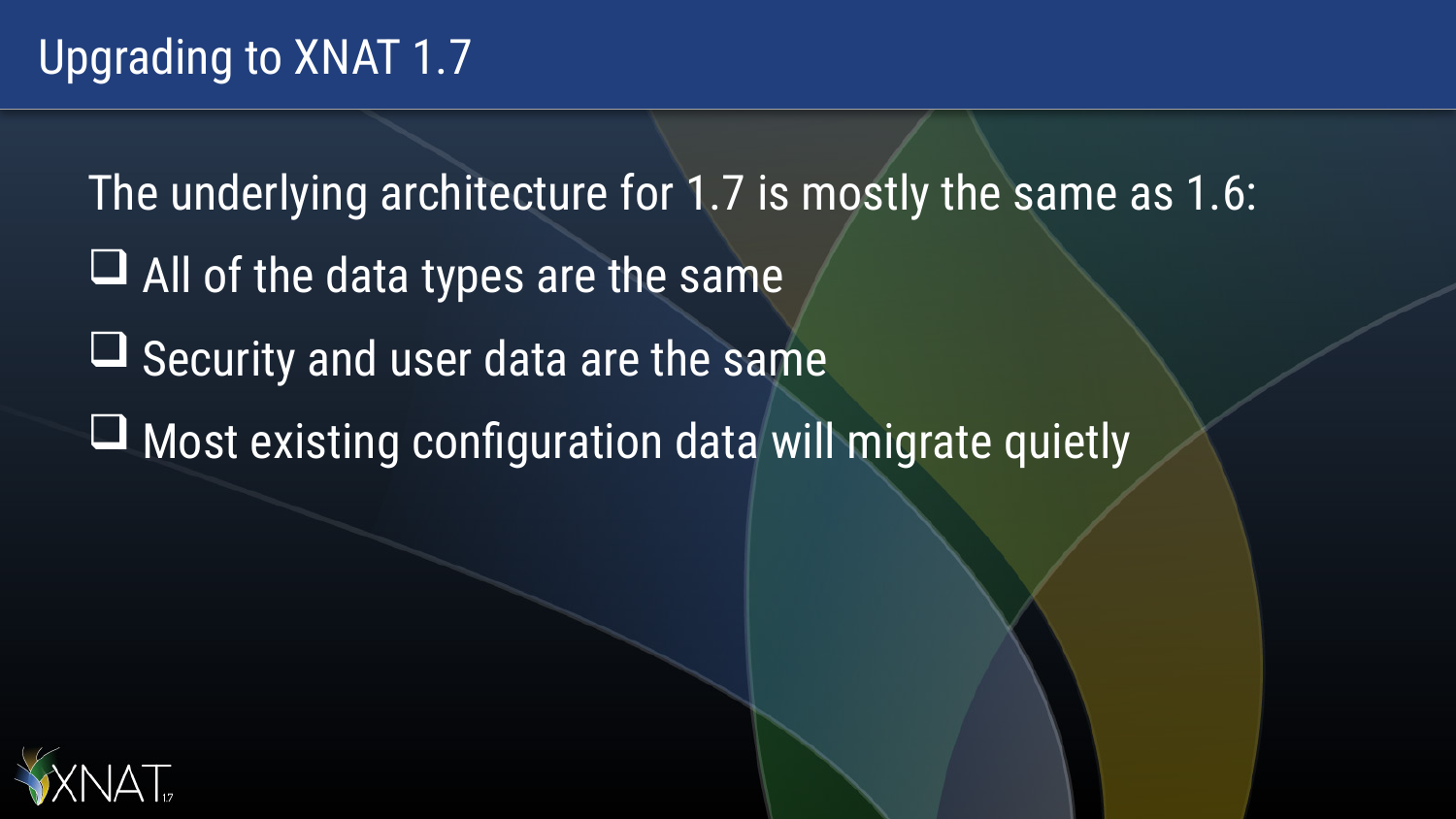

# Upgrading to XNAT 1.7
The underlying architecture for 1.7 is mostly the same as 1.6:
All of the data types are the same
Security and user data are the same
Most existing configuration data will migrate quietly